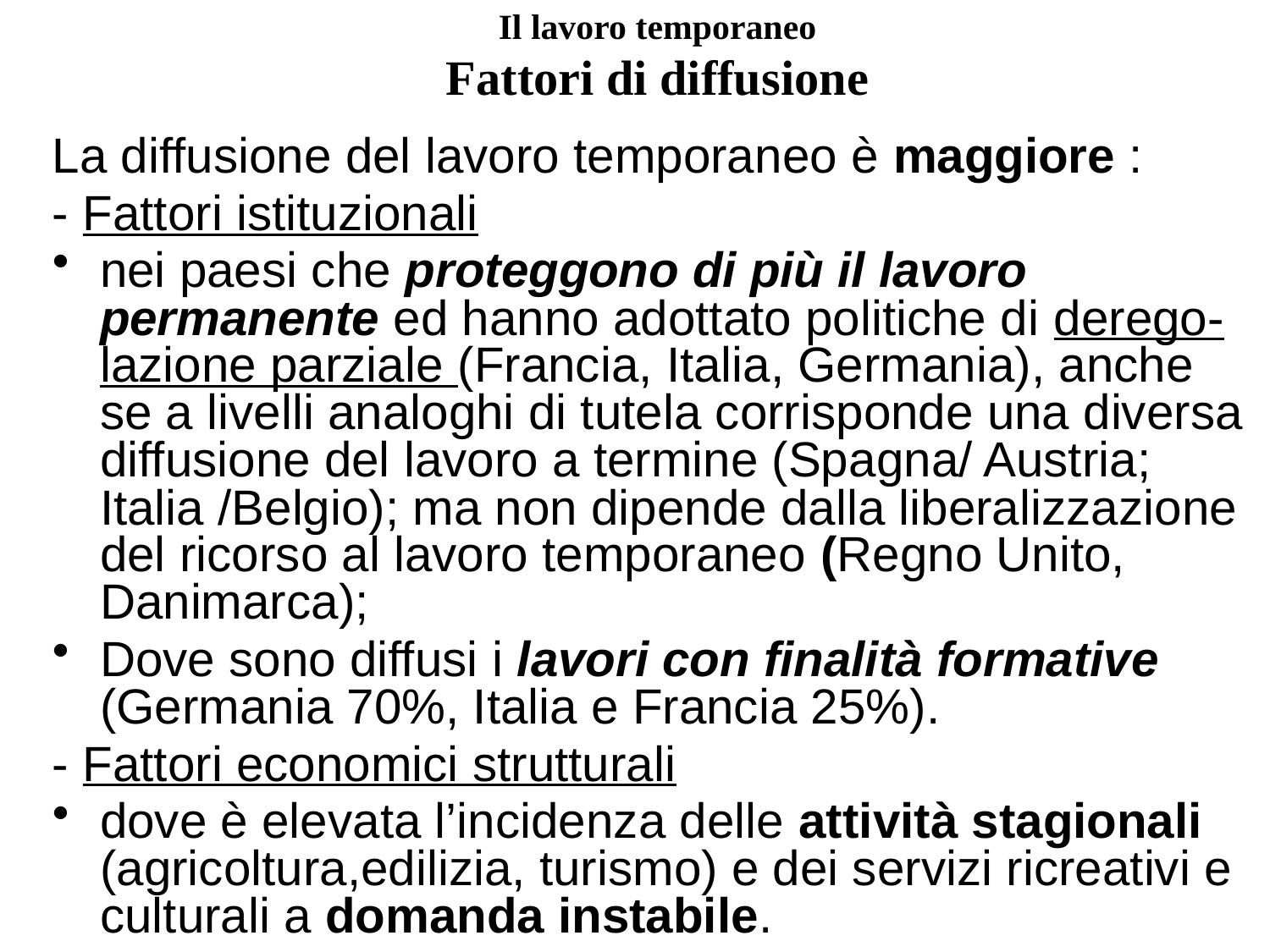

# Il lavoro temporaneo Fattori di diffusione
La diffusione del lavoro temporaneo è maggiore :
- Fattori istituzionali
nei paesi che proteggono di più il lavoro permanente ed hanno adottato politiche di derego-lazione parziale (Francia, Italia, Germania), anche se a livelli analoghi di tutela corrisponde una diversa diffusione del lavoro a termine (Spagna/ Austria; Italia /Belgio); ma non dipende dalla liberalizzazione del ricorso al lavoro temporaneo (Regno Unito, Danimarca);
Dove sono diffusi i lavori con finalità formative (Germania 70%, Italia e Francia 25%).
- Fattori economici strutturali
dove è elevata l’incidenza delle attività stagionali (agricoltura,edilizia, turismo) e dei servizi ricreativi e culturali a domanda instabile.